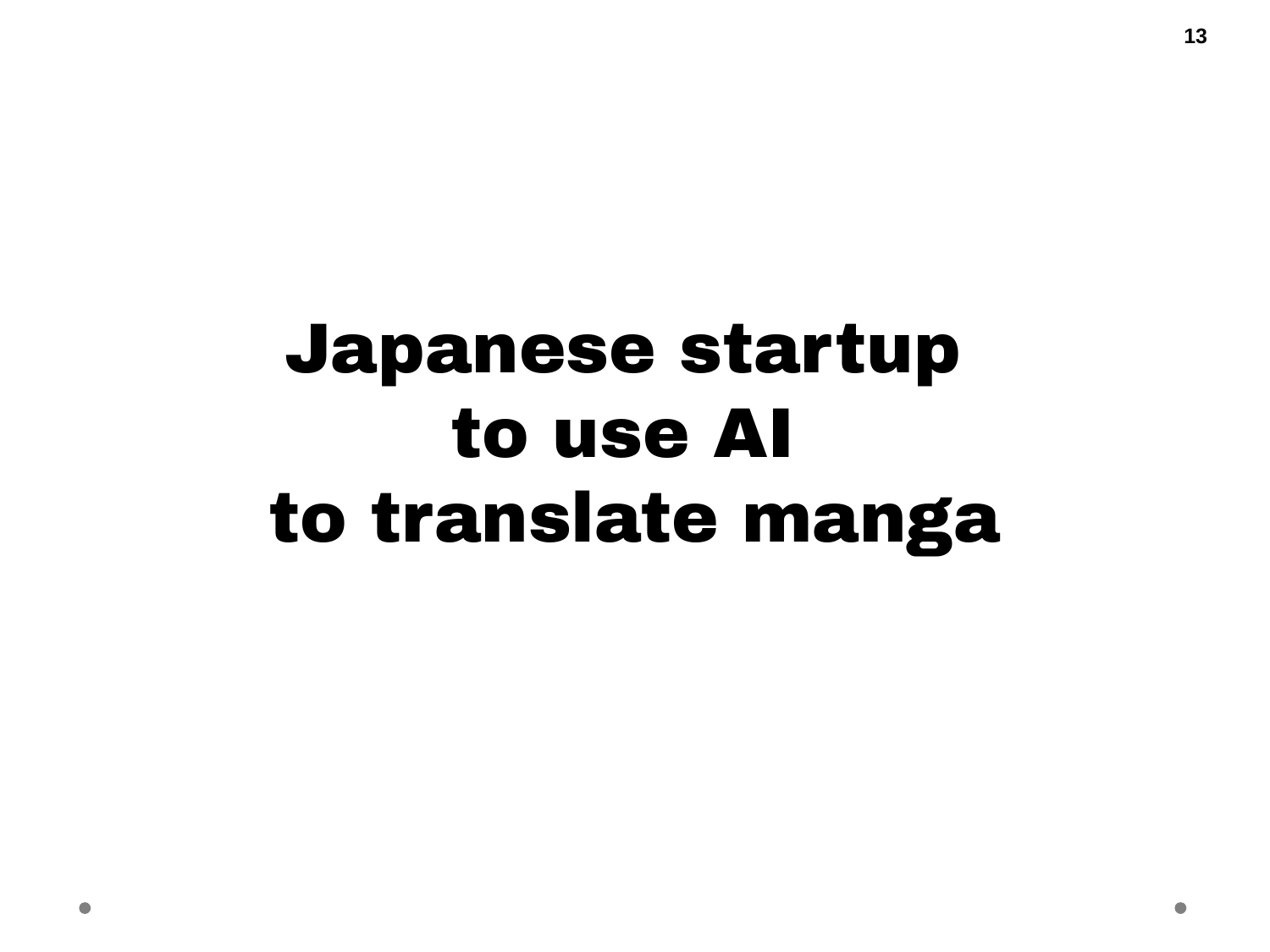

Japanese startup
to use AI
to translate manga